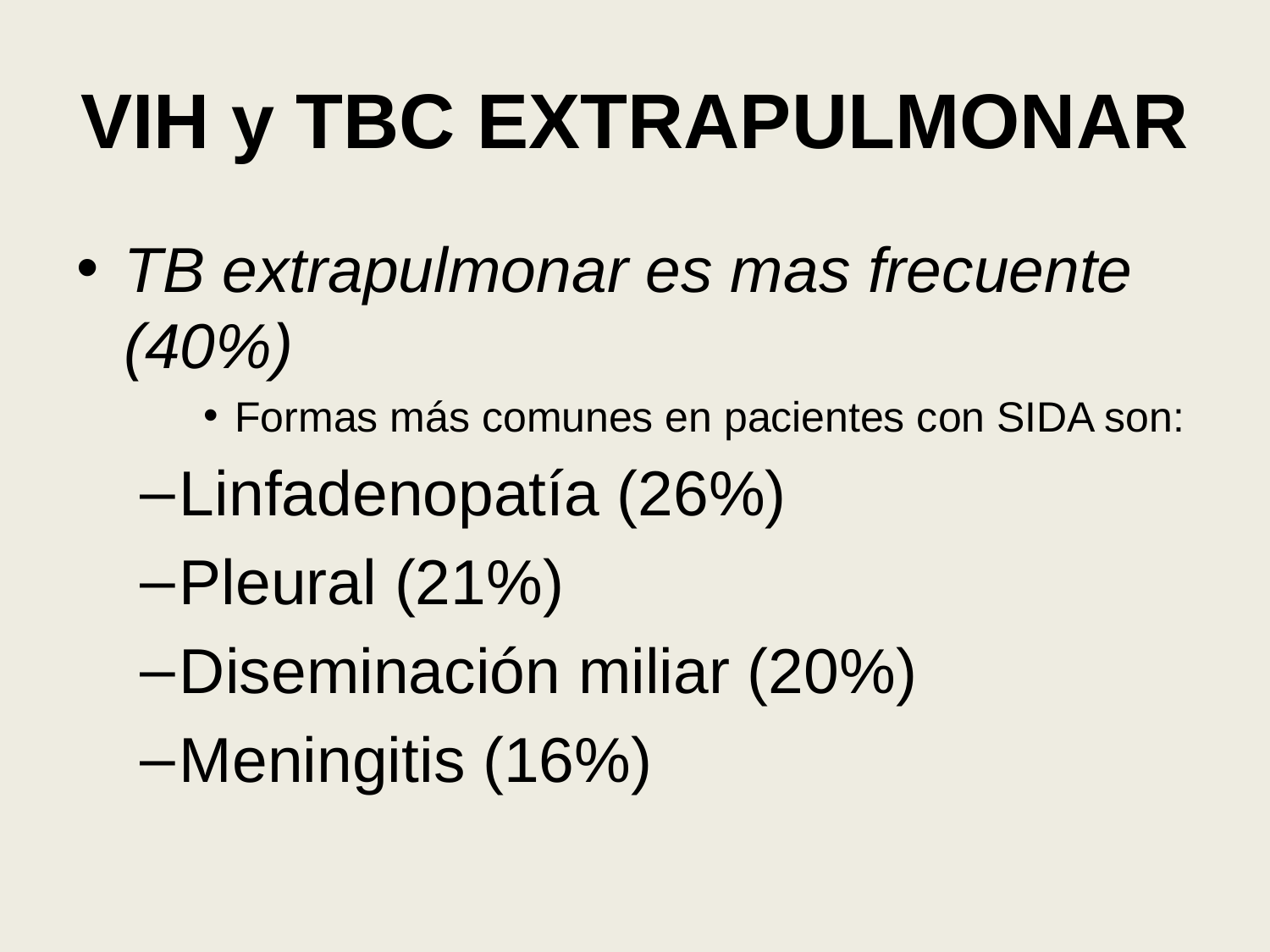

# VIH y TBC EXTRAPULMONAR
TB extrapulmonar es mas frecuente (40%)
Formas más comunes en pacientes con SIDA son:
Linfadenopatía (26%)
Pleural (21%)
Diseminación miliar (20%)
Meningitis (16%)